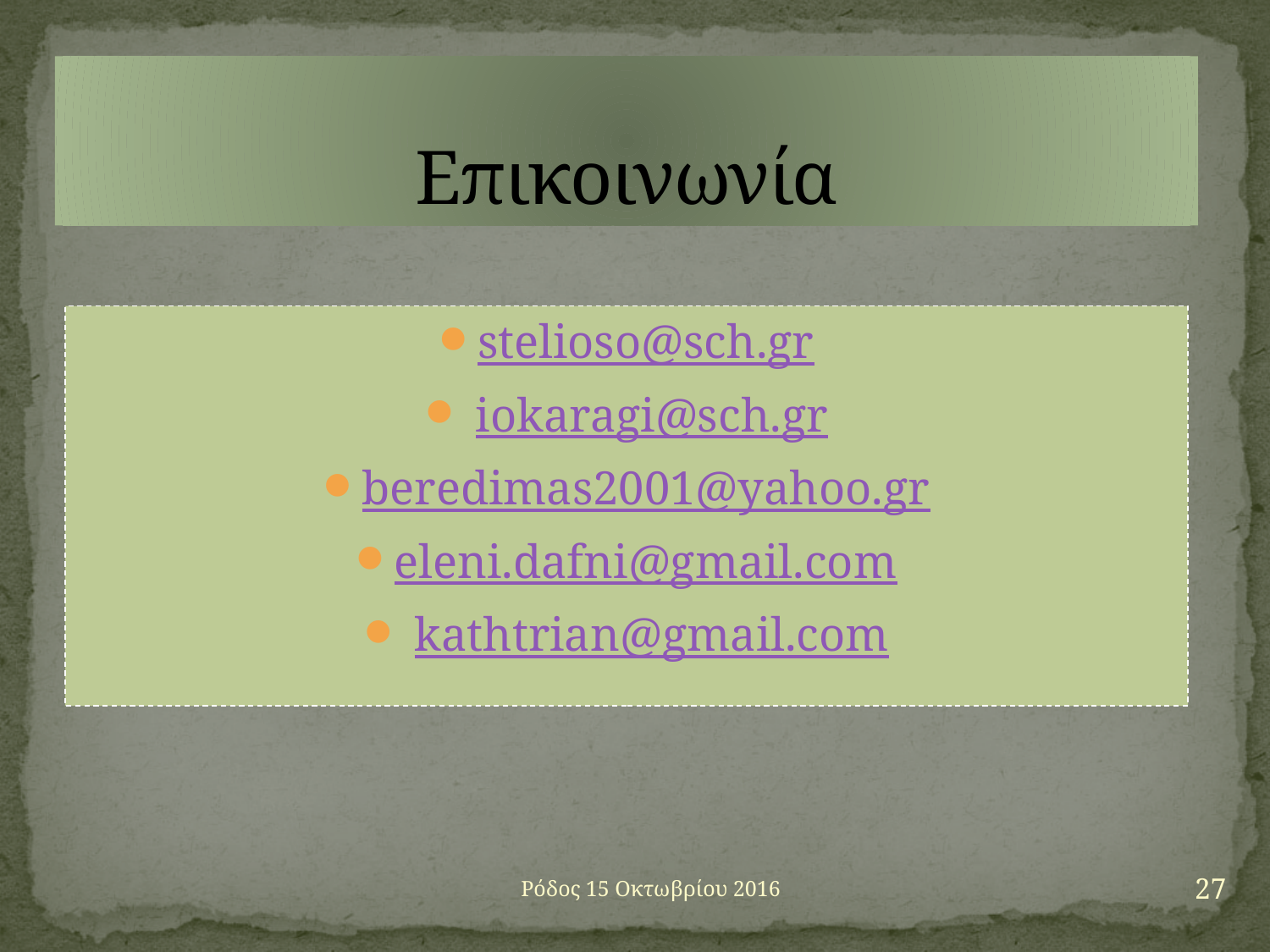

# Επικοινωνία
stelioso@sch.gr
 iokaragi@sch.gr
beredimas2001@yahoo.gr
eleni.dafni@gmail.com
 kathtrian@gmail.com

27
Ρόδος 15 Οκτωβρίου 2016